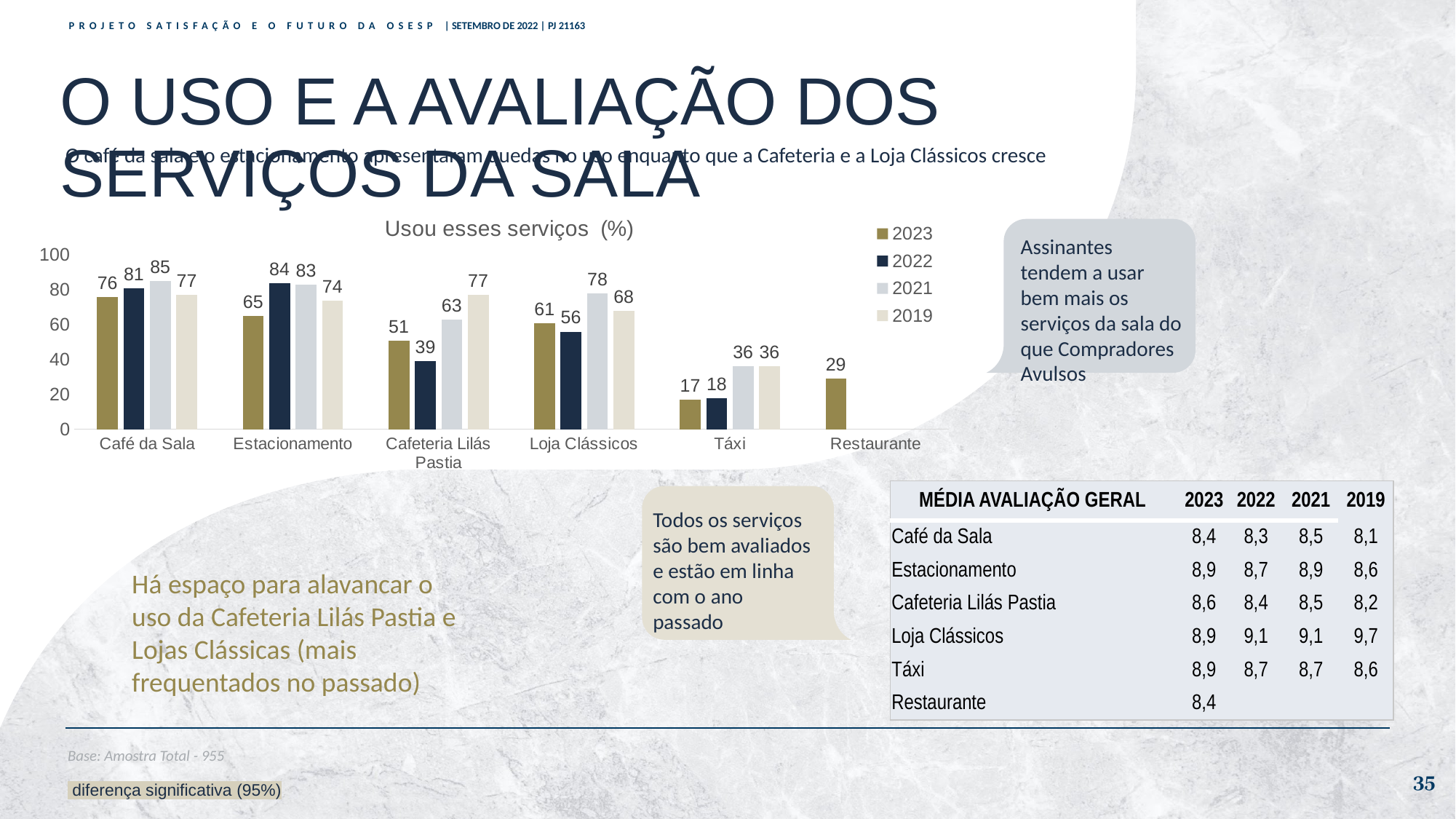

O USO E A AVALIAÇÃO DOS SERVIÇOS DA SALA
O café da sala e o estacionamento apresentaram quedas no uso enquanto que a Cafeteria e a Loja Clássicos cresce

### Chart: Usou esses serviços  (%)

| Category | 2023 | 2022 | 2021 | 2019 |
|---|---|---|---|---|
| Café da Sala | 76.0 | 81.0 | 85.0 | 77.0 |
| Estacionamento | 65.0 | 84.0 | 83.0 | 74.0 |
| Cafeteria Lilás Pastia | 51.0 | 39.0 | 63.0 | 77.0 |
| Loja Clássicos | 61.0 | 56.0 | 78.0 | 68.0 |
| Táxi | 17.0 | 18.0 | 36.0 | 36.0 |
| Restaurante | 29.0 | None | None | None |
Assinantes tendem a usar bem mais os serviços da sala do que Compradores Avulsos
| MÉDIA AVALIAÇÃO GERAL | 2023 | 2022 | 2021 | 2019 |
| --- | --- | --- | --- | --- |
| Café da Sala | 8,4 | 8,3 | 8,5 | 8,1 |
| Estacionamento | 8,9 | 8,7 | 8,9 | 8,6 |
| Cafeteria Lilás Pastia | 8,6 | 8,4 | 8,5 | 8,2 |
| Loja Clássicos | 8,9 | 9,1 | 9,1 | 9,7 |
| Táxi | 8,9 | 8,7 | 8,7 | 8,6 |
| Restaurante | 8,4 |  |  |  |

Todos os serviços são bem avaliados e estão em linha com o ano passado
Há espaço para alavancar o uso da Cafeteria Lilás Pastia e Lojas Clássicas (mais frequentados no passado)
Base: Amostra Total - 955
35
 diferença significativa (95%)